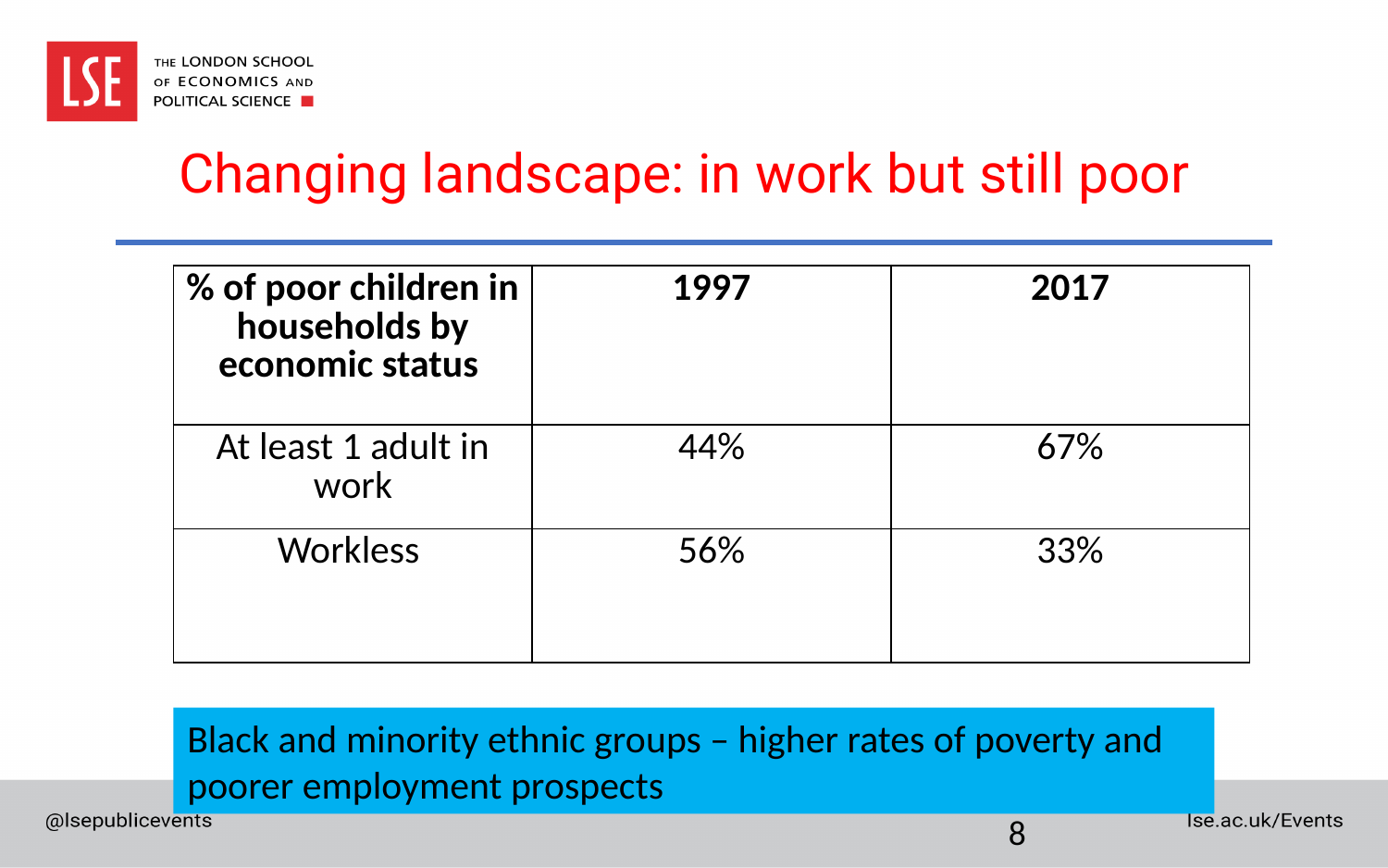

# Changing landscape: in work but still poor

| % of poor children in households by economic status | 1997 | 2017 |
| --- | --- | --- |
| At least 1 adult in work | 44% | 67% |
| Workless | 56% | 33% |
Black and minority ethnic groups – higher rates of poverty and poorer employment prospects
8